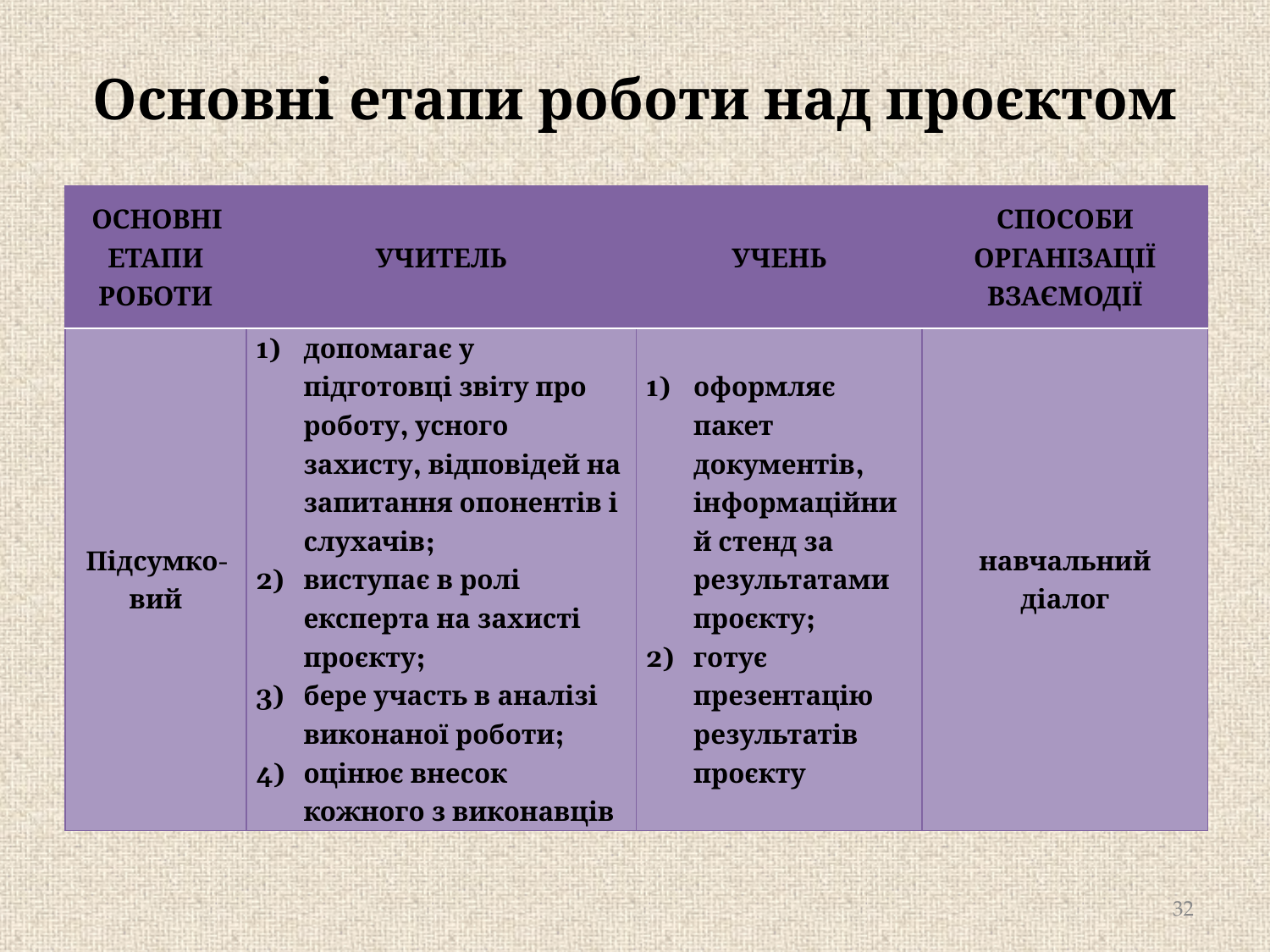

# Основні етапи роботи над проєктом
| Основні етапи роботи | Учитель | Учень | Способи організації взаємодії |
| --- | --- | --- | --- |
| Підсумко-вий | допомагає у підготовці звіту про роботу, усного захисту, відповідей на запитання опонентів і слухачів; виступає в ролі експерта на захисті проєкту; бере участь в аналізі виконаної роботи; оцінює внесок кожного з виконавців | оформляє пакет документів, інформаційний стенд за результатами проєкту; готує презентацію результатів проєкту | навчальний діалог |
32